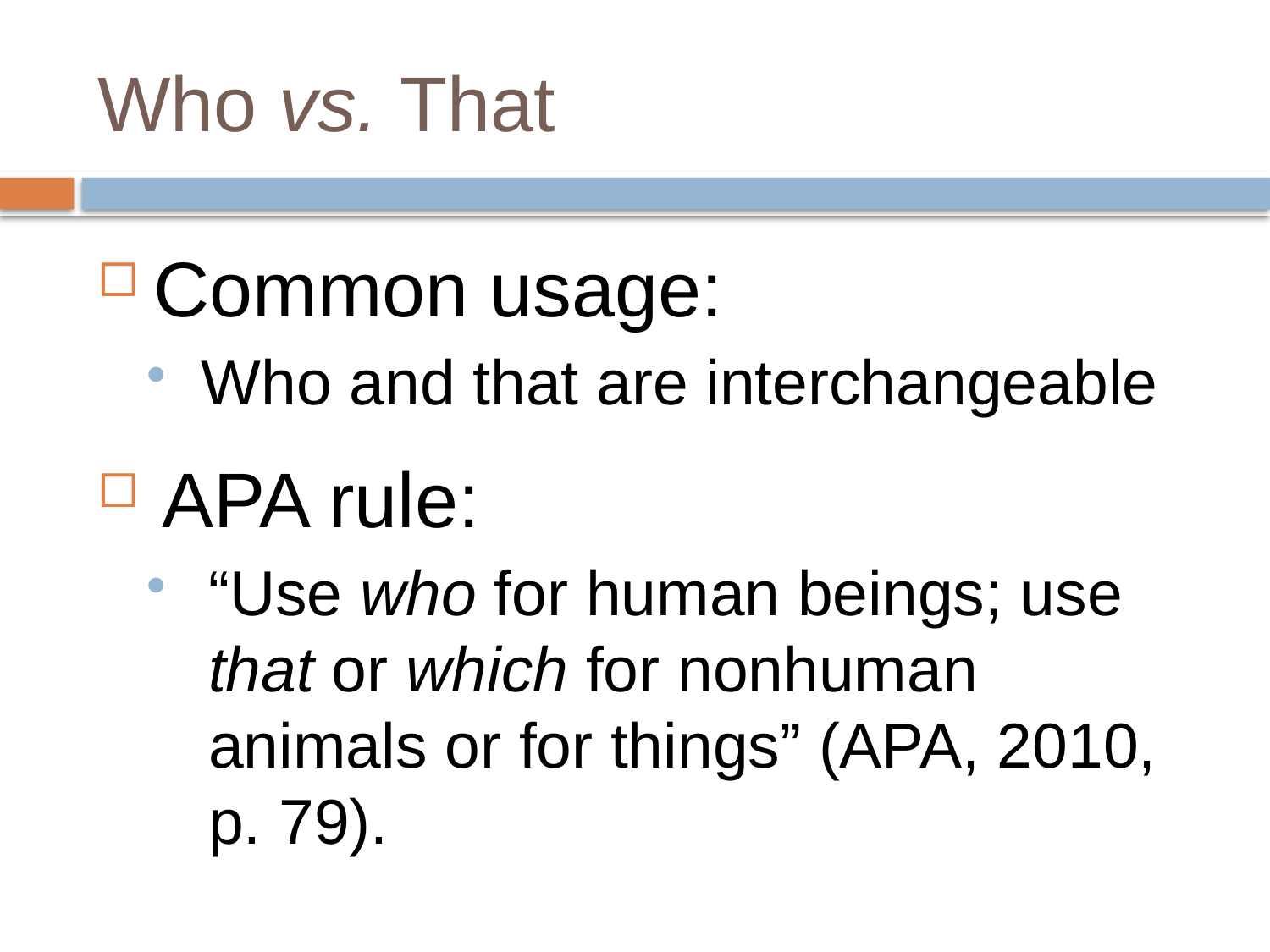

# Who vs. That
Common usage:
Who and that are interchangeable
APA rule:
“Use who for human beings; use that or which for nonhuman animals or for things” (APA, 2010, p. 79).